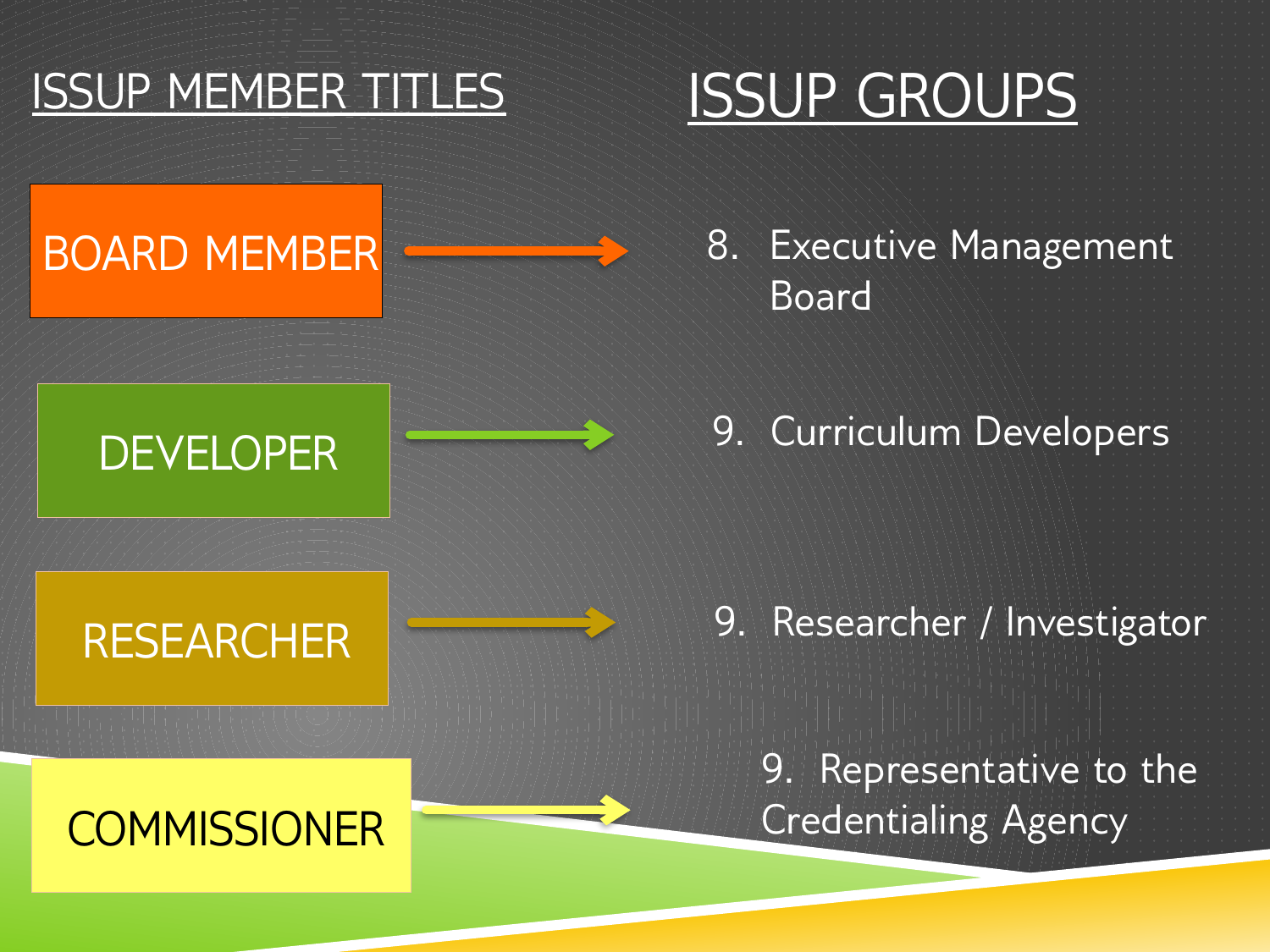

ISSUP MEMBER Titles
# ISSUP Groups
BOARD MEMBER
Executive Management Board
DEVELOPER
9.  Curriculum Developers
RESEARCHER
9.  Researcher / Investigator
9.  Representative to the Credentialing Agency
COMMISSIONER